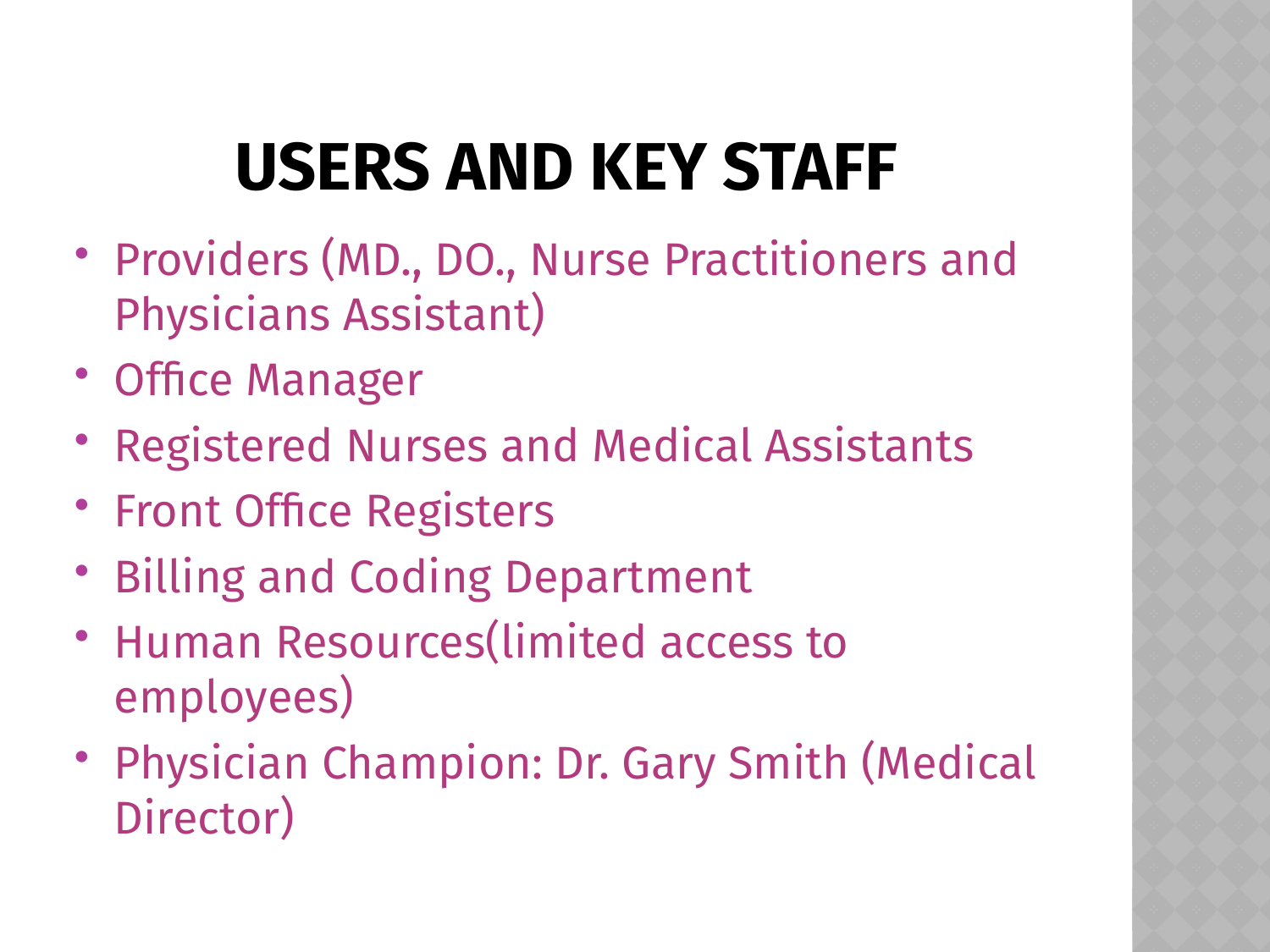

# Users and Key Staff
Providers (MD., DO., Nurse Practitioners and Physicians Assistant)
Office Manager
Registered Nurses and Medical Assistants
Front Office Registers
Billing and Coding Department
Human Resources(limited access to employees)
Physician Champion: Dr. Gary Smith (Medical Director)